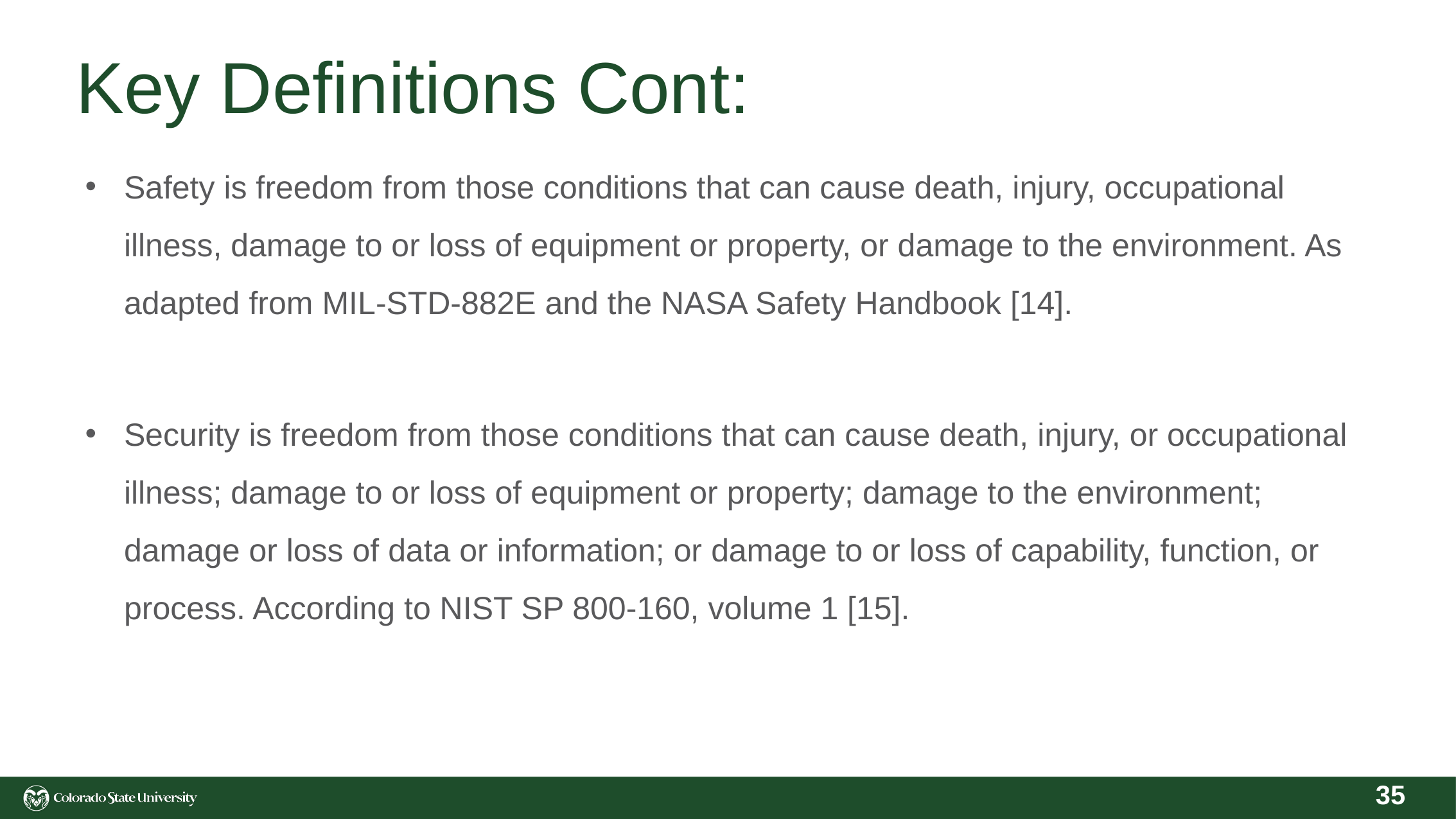

# Key Definitions Cont:
Safety is freedom from those conditions that can cause death, injury, occupational illness, damage to or loss of equipment or property, or damage to the environment. As adapted from MIL-STD-882E and the NASA Safety Handbook [14].

Security is freedom from those conditions that can cause death, injury, or occupational illness; damage to or loss of equipment or property; damage to the environment; damage or loss of data or information; or damage to or loss of capability, function, or process. According to NIST SP 800-160, volume 1 [15].

35